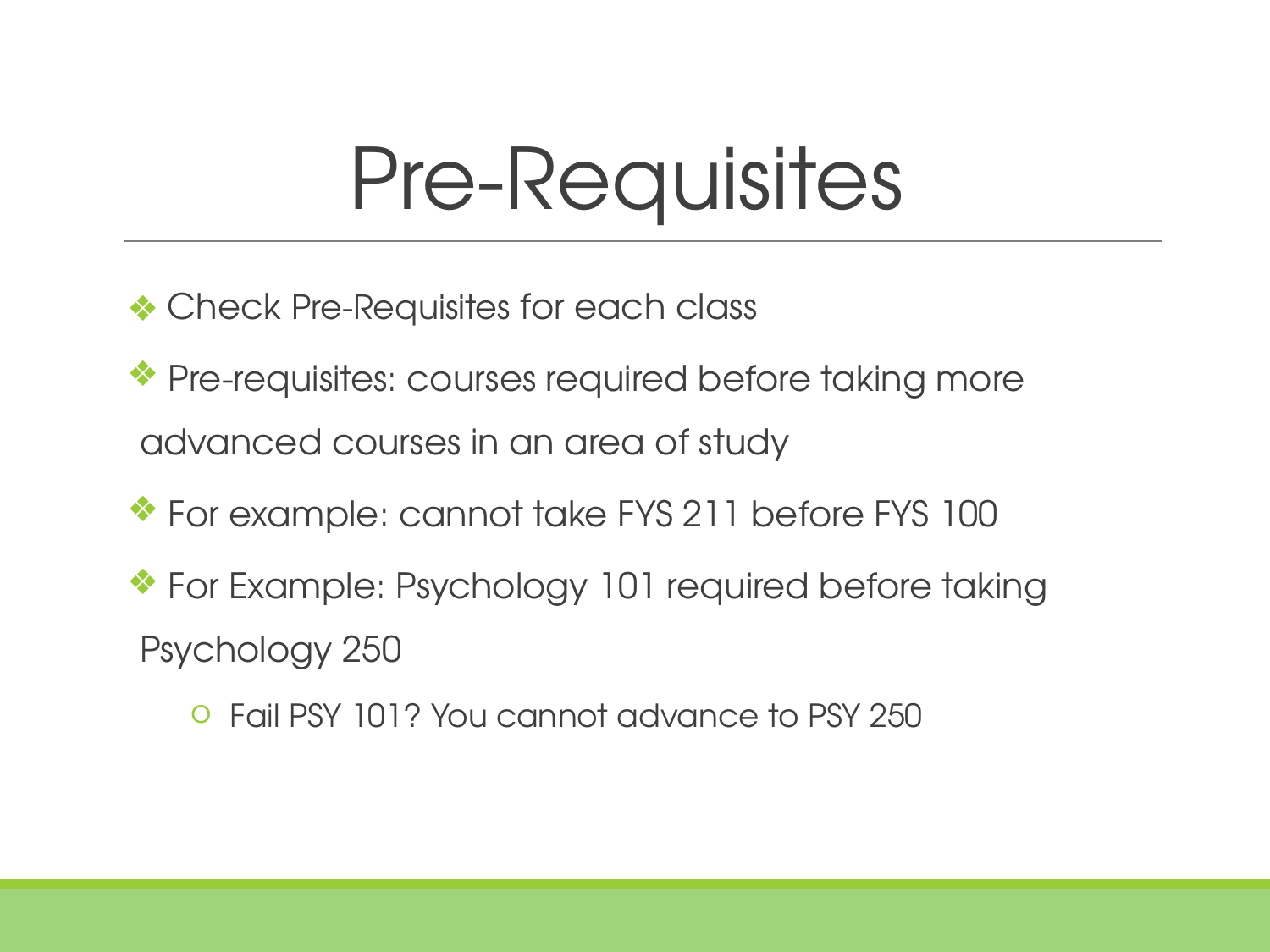

# Pre-Requisites
 Check Pre-Requisites for each class
 Pre-requisites: courses required before taking more advanced courses in an area of study
 For example: cannot take FYS 211 before FYS 100
 For Example: Psychology 101 required before taking Psychology 250
Fail PSY 101? You cannot advance to PSY 250